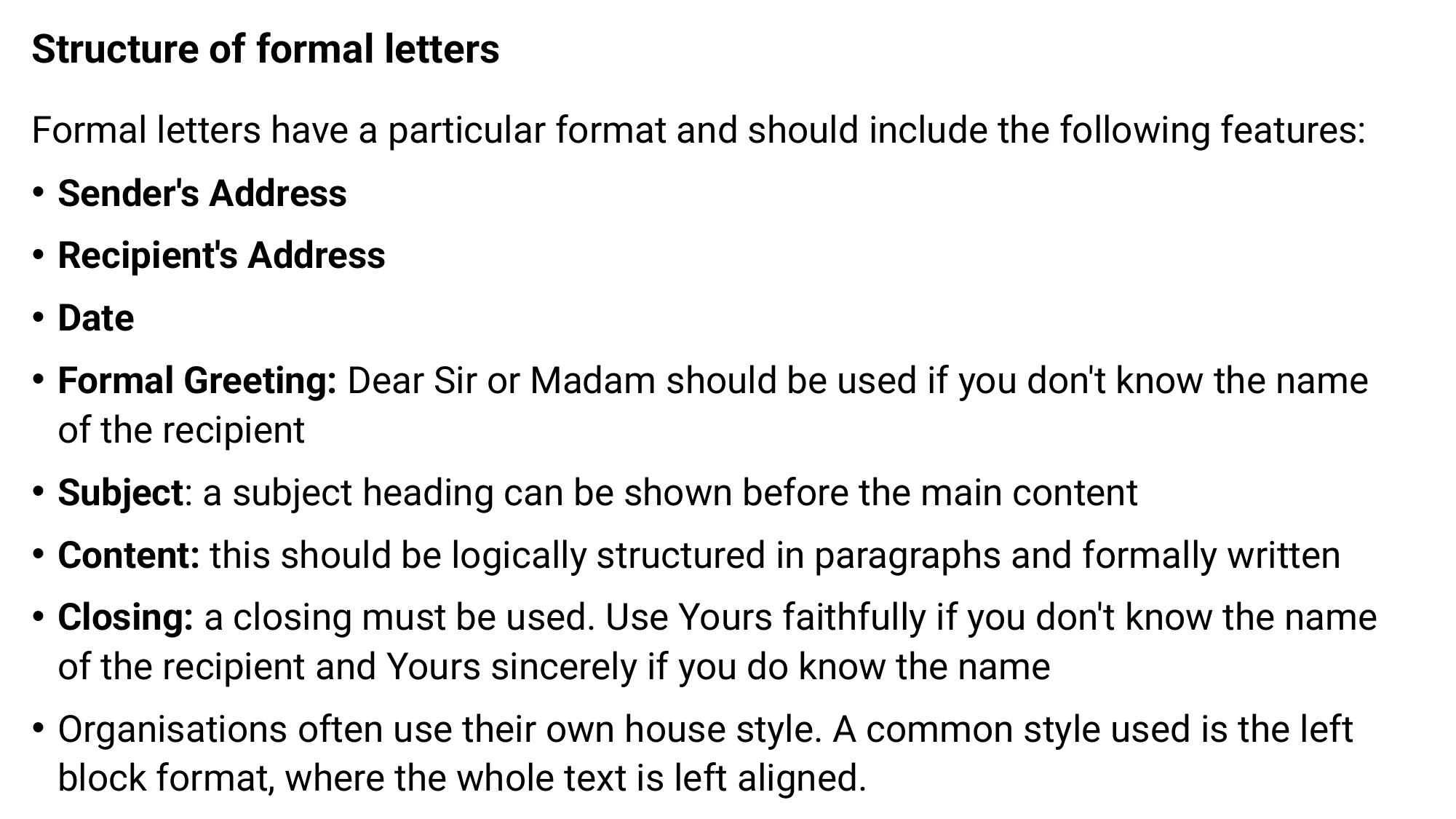

Structure of formal letters

Formal letters have a particular format and should include the following features:
Sender's Address
Recipient's Address
Date
Formal Greeting: Dear Sir or Madam should be used if you don't know the name of the recipient
Subject: a subject heading can be shown before the main content
Content: this should be logically structured in paragraphs and formally written
Closing: a closing must be used. Use Yours faithfully if you don't know the name of the recipient and Yours sincerely if you do know the name
Organisations often use their own house style. A common style used is the left block format, where the whole text is left aligned.